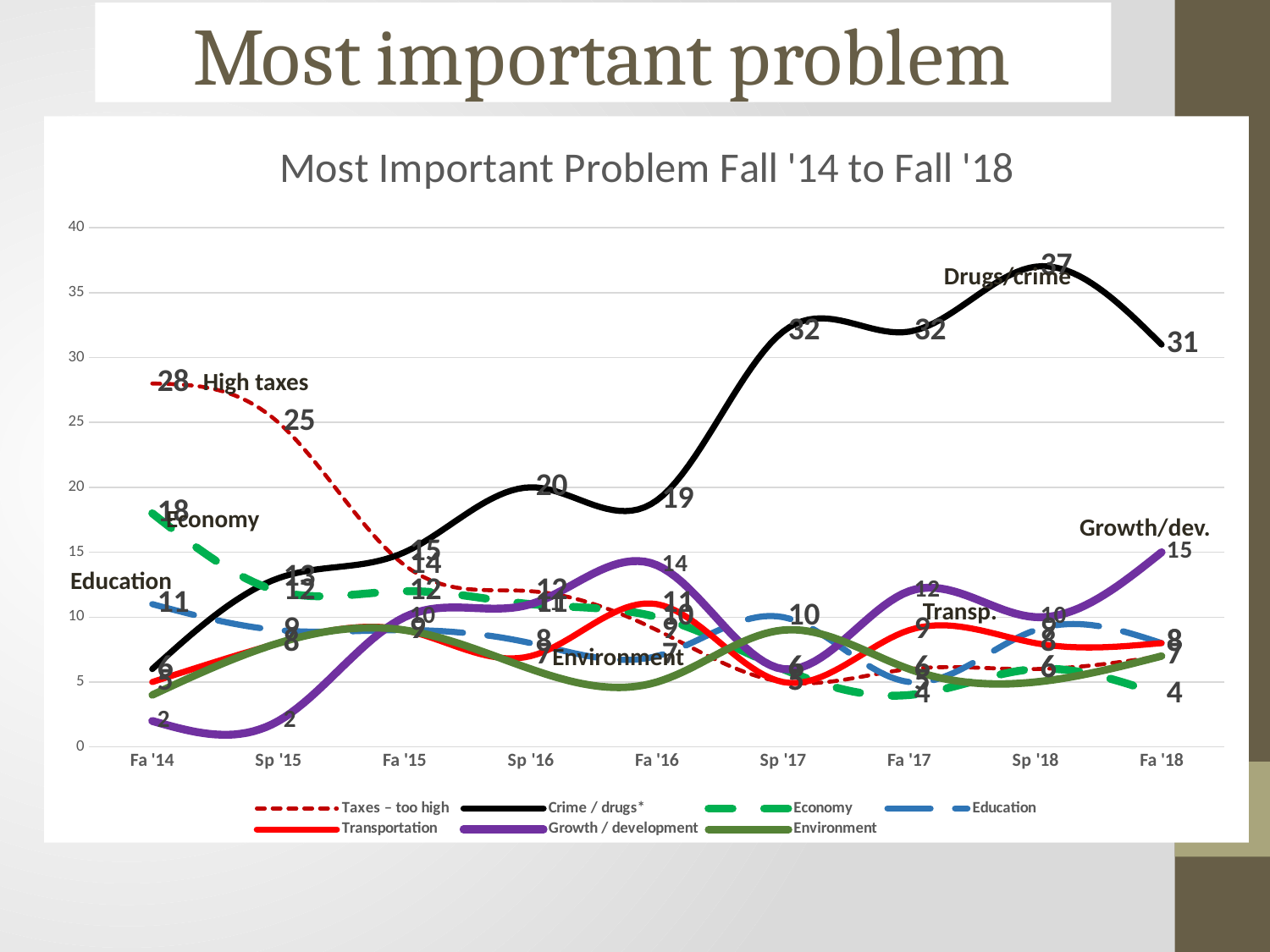

Most important problem
# Most important problem

### Chart: Most Important Problem Fall '14 to Fall '18

| Category | Taxes – too high  | Crime / drugs* | Economy  | Education | Transportation | Growth / development | Environment |
|---|---|---|---|---|---|---|---|
| Fa '14 | 28.0 | 6.0 | 18.0 | 11.0 | 5.0 | 2.0 | 4.0 |
| Sp '15 | 25.0 | 13.0 | 12.0 | 9.0 | 8.0 | 2.0 | 8.0 |
| Fa '15 | 14.0 | 15.0 | 12.0 | 9.0 | 9.0 | 10.0 | 9.0 |
| Sp '16 | 12.0 | 20.0 | 11.0 | 8.0 | 7.0 | 11.0 | 6.0 |
| Fa '16 | 9.0 | 19.0 | 10.0 | 7.0 | 11.0 | 14.0 | 5.0 |
| Sp '17 | 5.0 | 32.0 | 6.0 | 10.0 | 5.0 | 6.0 | 9.0 |
| Fa '17 | 6.0 | 32.0 | 4.0 | 5.0 | 9.0 | 12.0 | 6.0 |
| Sp '18 | 6.0 | 37.0 | 6.0 | 9.0 | 8.0 | 10.0 | 5.0 |
| Fa '18 | 7.0 | 31.0 | 4.0 | 8.0 | 8.0 | 15.0 | 7.0 |
Drugs/crime
High taxes
Economy
Growth/dev.
Education
Transp.
Environment